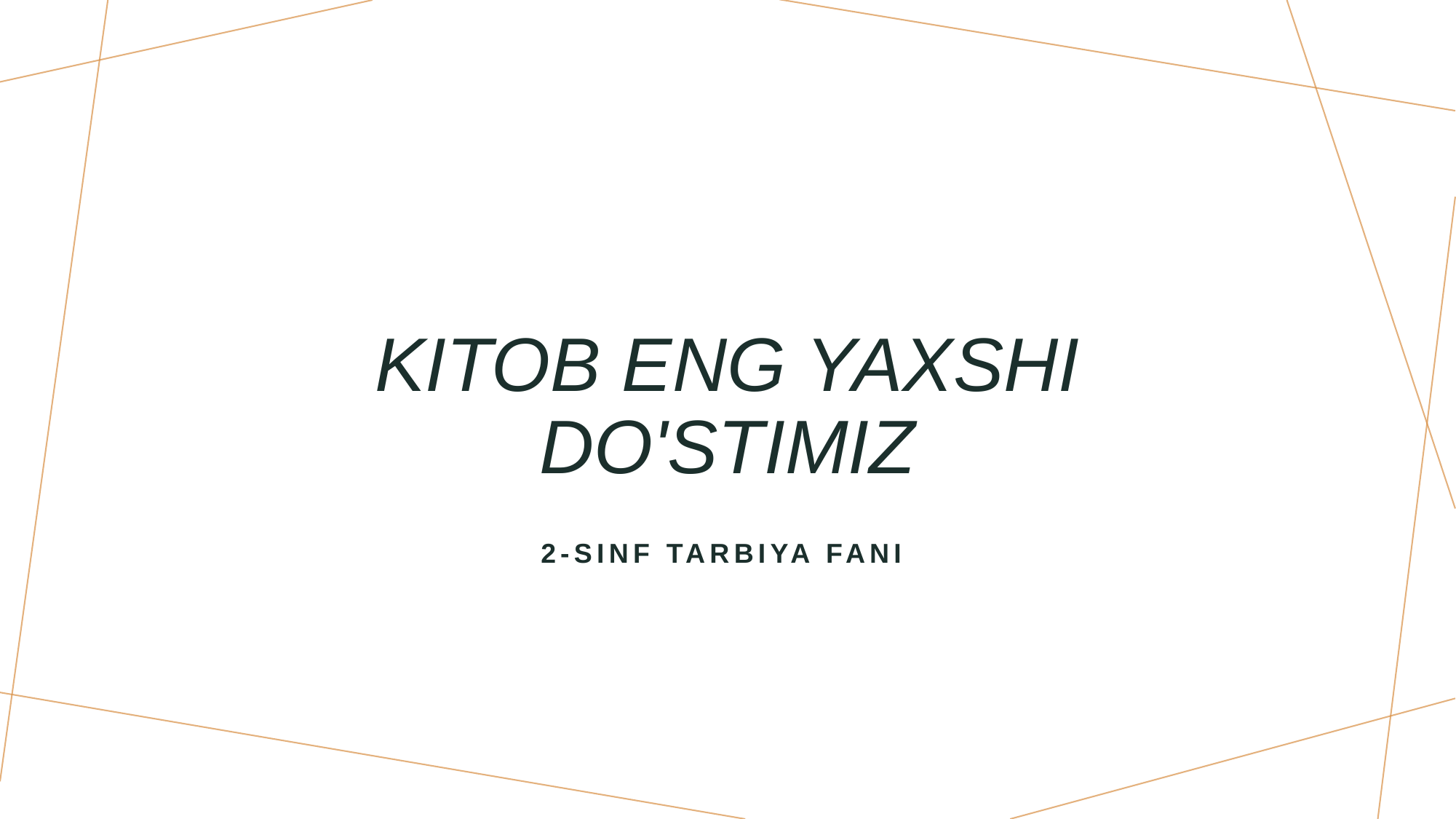

# Kitob eng yaxshi do'stimiz
2-sinf Tarbiya fani